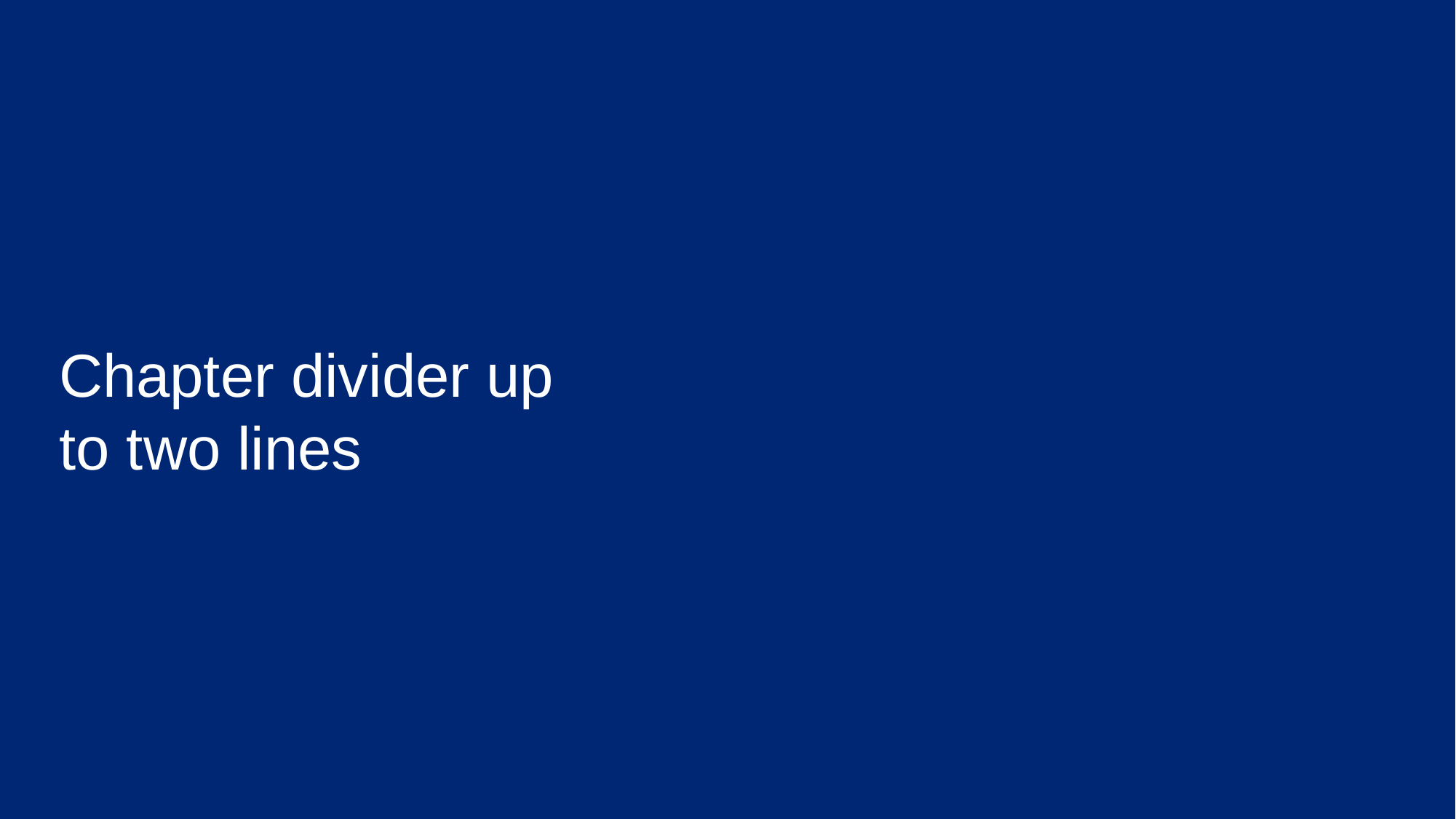

# Chapter divider up to two lines